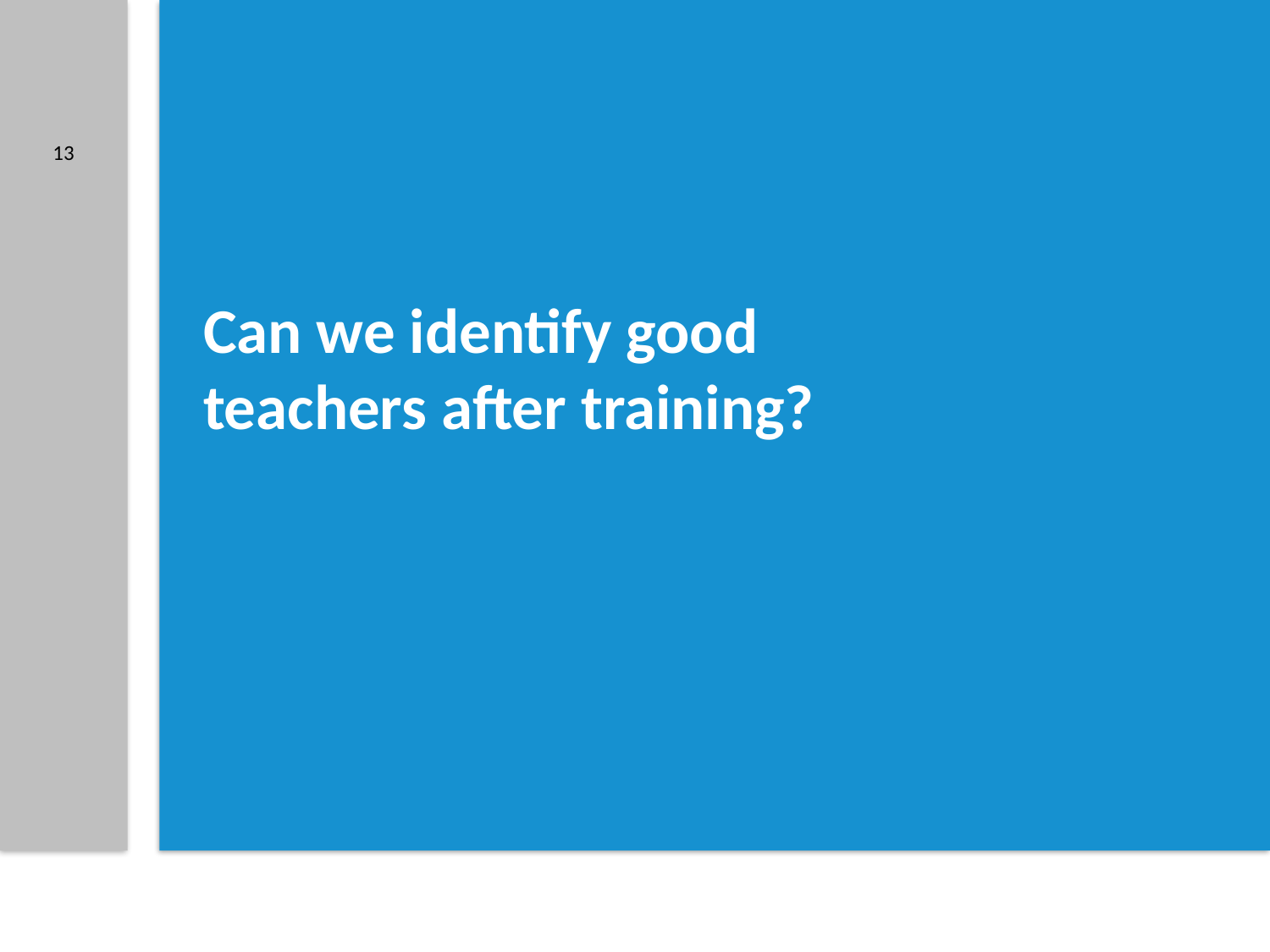

13
# Can we identify good teachers after training?